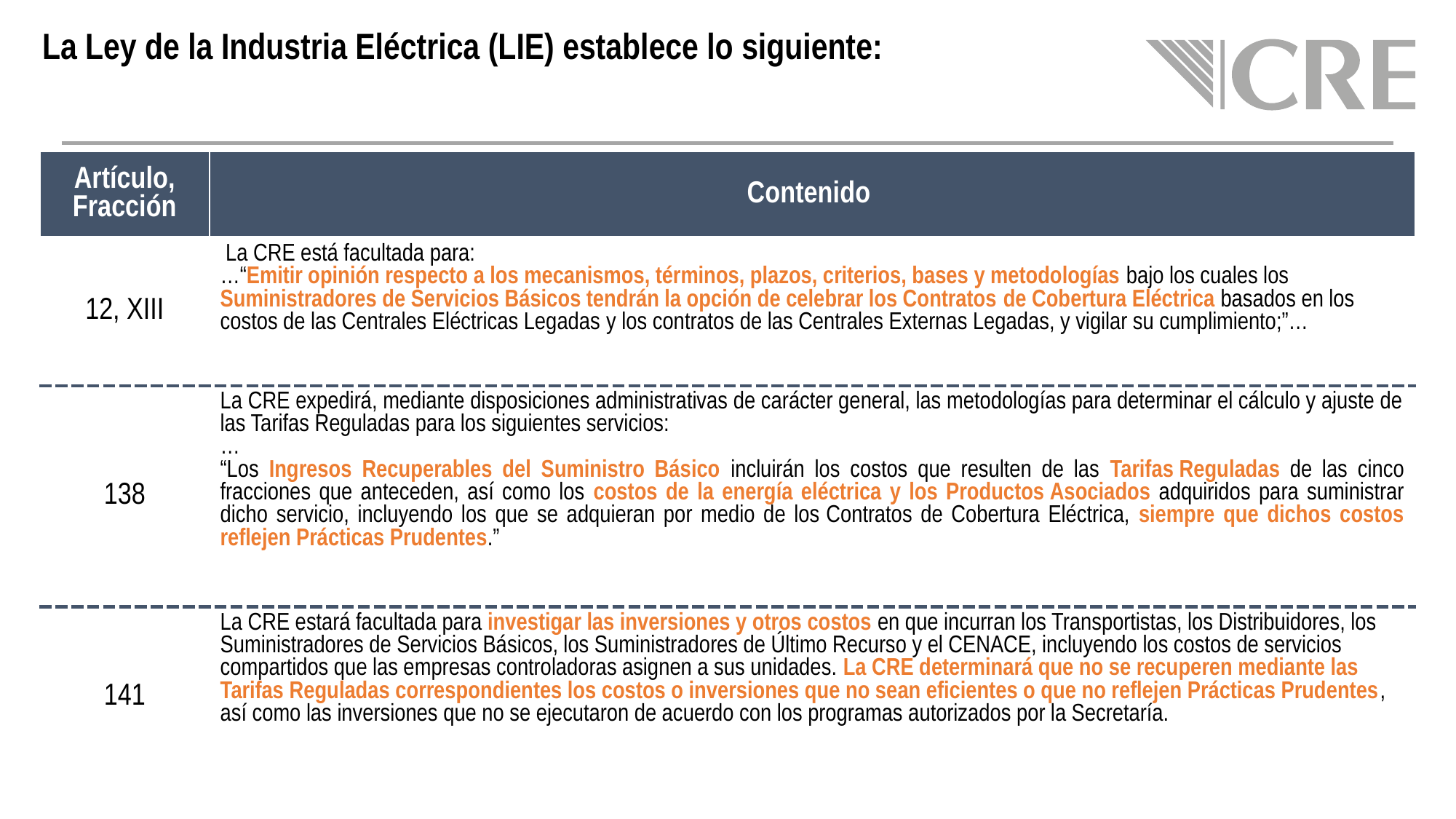

# La Ley de la Industria Eléctrica (LIE) establece lo siguiente:
| Artículo, Fracción | Contenido |
| --- | --- |
| 12, XIII | La CRE está facultada para: …“Emitir opinión respecto a los mecanismos, términos, plazos, criterios, bases y metodologías bajo los cuales los Suministradores de Servicios Básicos tendrán la opción de celebrar los Contratos de Cobertura Eléctrica basados en los costos de las Centrales Eléctricas Legadas y los contratos de las Centrales Externas Legadas, y vigilar su cumplimiento;”… |
| 138 | La CRE expedirá, mediante disposiciones administrativas de carácter general, las metodologías para determinar el cálculo y ajuste de las Tarifas Reguladas para los siguientes servicios: … “Los Ingresos Recuperables del Suministro Básico incluirán los costos que resulten de las Tarifas Reguladas de las cinco fracciones que anteceden, así como los costos de la energía eléctrica y los Productos Asociados adquiridos para suministrar dicho servicio, incluyendo los que se adquieran por medio de los Contratos de Cobertura Eléctrica, siempre que dichos costos reflejen Prácticas Prudentes.” |
| 141 | La CRE estará facultada para investigar las inversiones y otros costos en que incurran los Transportistas, los Distribuidores, los Suministradores de Servicios Básicos, los Suministradores de Último Recurso y el CENACE, incluyendo los costos de servicios compartidos que las empresas controladoras asignen a sus unidades. La CRE determinará que no se recuperen mediante las Tarifas Reguladas correspondientes los costos o inversiones que no sean eficientes o que no reflejen Prácticas Prudentes, así como las inversiones que no se ejecutaron de acuerdo con los programas autorizados por la Secretaría. |